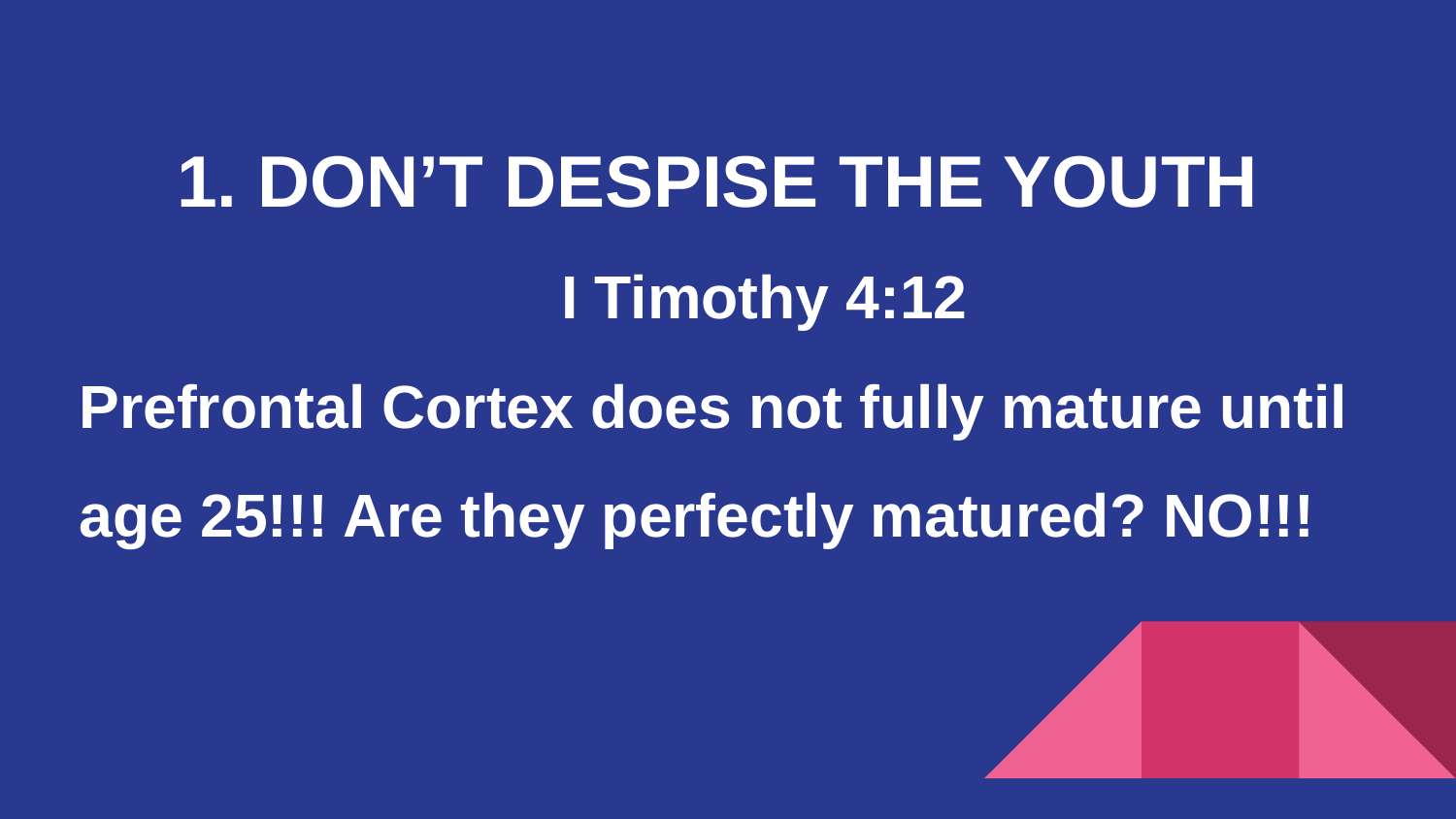

1. DON’T DESPISE THE YOUTH
I Timothy 4:12
Prefrontal Cortex does not fully mature until age 25!!! Are they perfectly matured? NO!!!